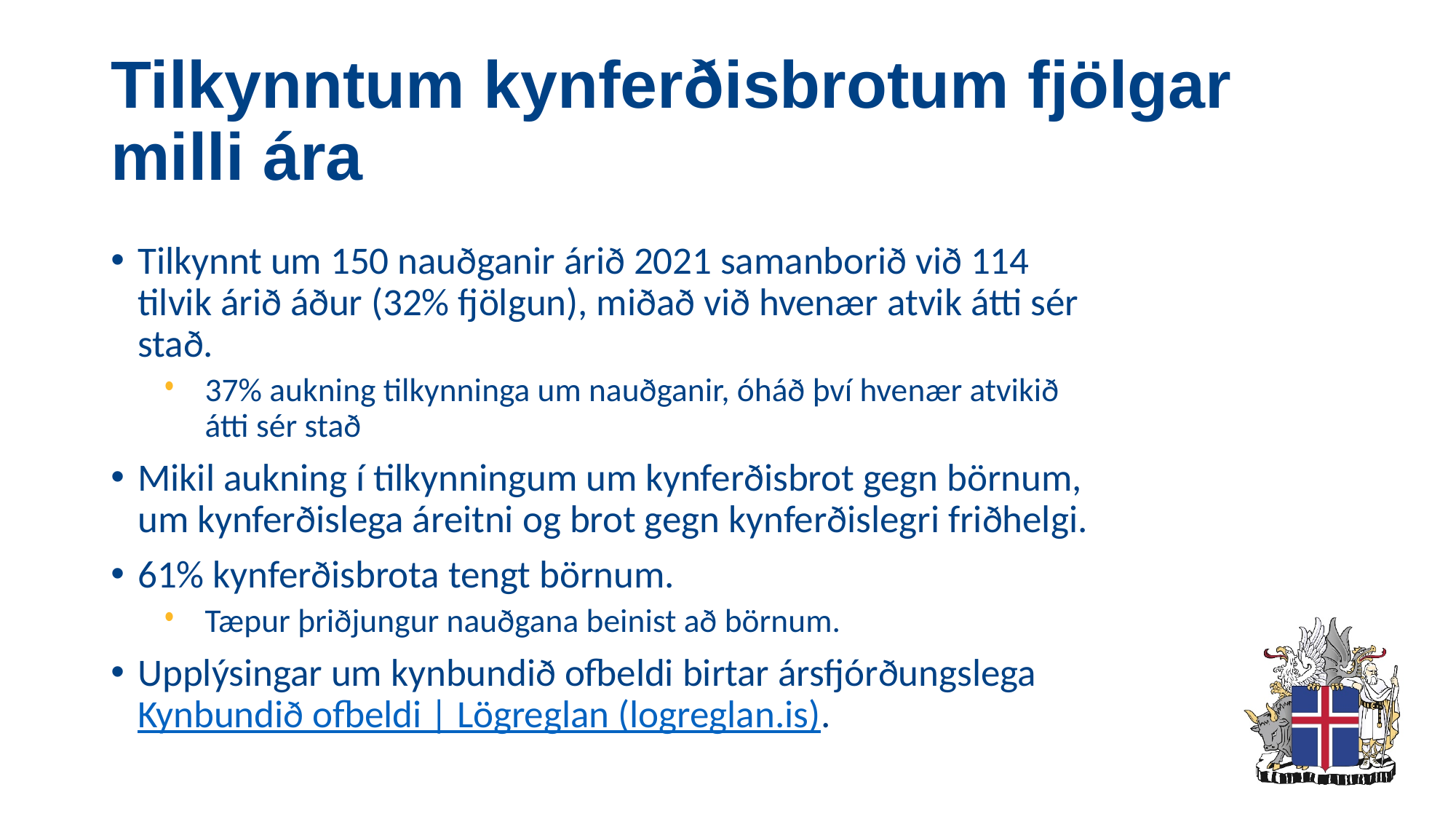

# Tilkynntum kynferðisbrotum fjölgar milli ára

Tilkynnt um 150 nauðganir árið 2021 samanborið við 114 tilvik árið áður (32% fjölgun), miðað við hvenær atvik átti sér stað.
37% aukning tilkynninga um nauðganir, óháð því hvenær atvikið átti sér stað
Mikil aukning í tilkynningum um kynferðisbrot gegn börnum, um kynferðislega áreitni og brot gegn kynferðislegri friðhelgi.
61% kynferðisbrota tengt börnum.
Tæpur þriðjungur nauðgana beinist að börnum.
Upplýsingar um kynbundið ofbeldi birtar ársfjórðungslega Kynbundið ofbeldi | Lögreglan (logreglan.is).